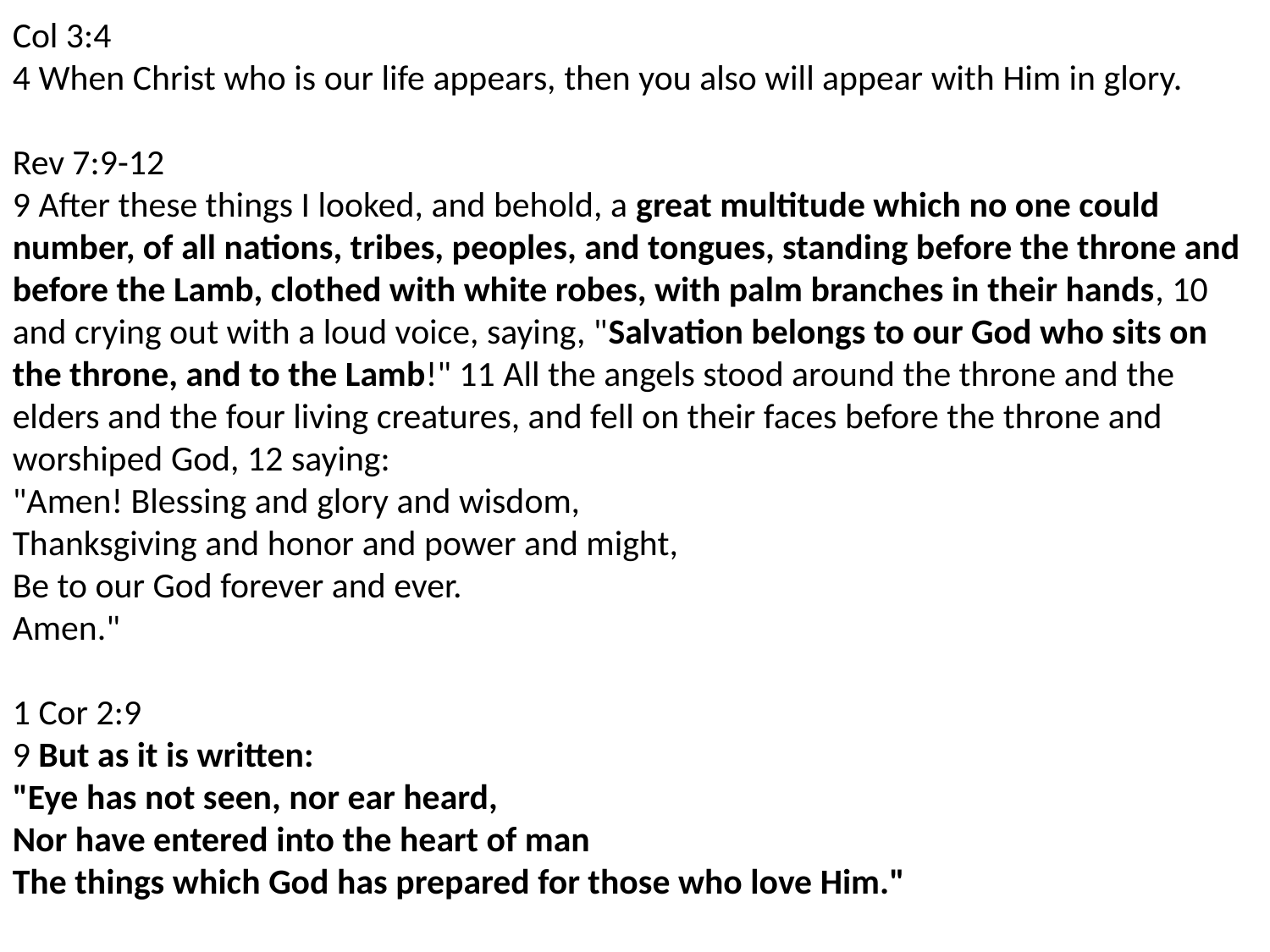

Col 3:4
4 When Christ who is our life appears, then you also will appear with Him in glory.

Rev 7:9-12
9 After these things I looked, and behold, a great multitude which no one could number, of all nations, tribes, peoples, and tongues, standing before the throne and before the Lamb, clothed with white robes, with palm branches in their hands, 10 and crying out with a loud voice, saying, "Salvation belongs to our God who sits on the throne, and to the Lamb!" 11 All the angels stood around the throne and the elders and the four living creatures, and fell on their faces before the throne and worshiped God, 12 saying:
"Amen! Blessing and glory and wisdom,
Thanksgiving and honor and power and might,
Be to our God forever and ever.
Amen."

1 Cor 2:9
9 But as it is written:
"Eye has not seen, nor ear heard,
Nor have entered into the heart of man
The things which God has prepared for those who love Him."